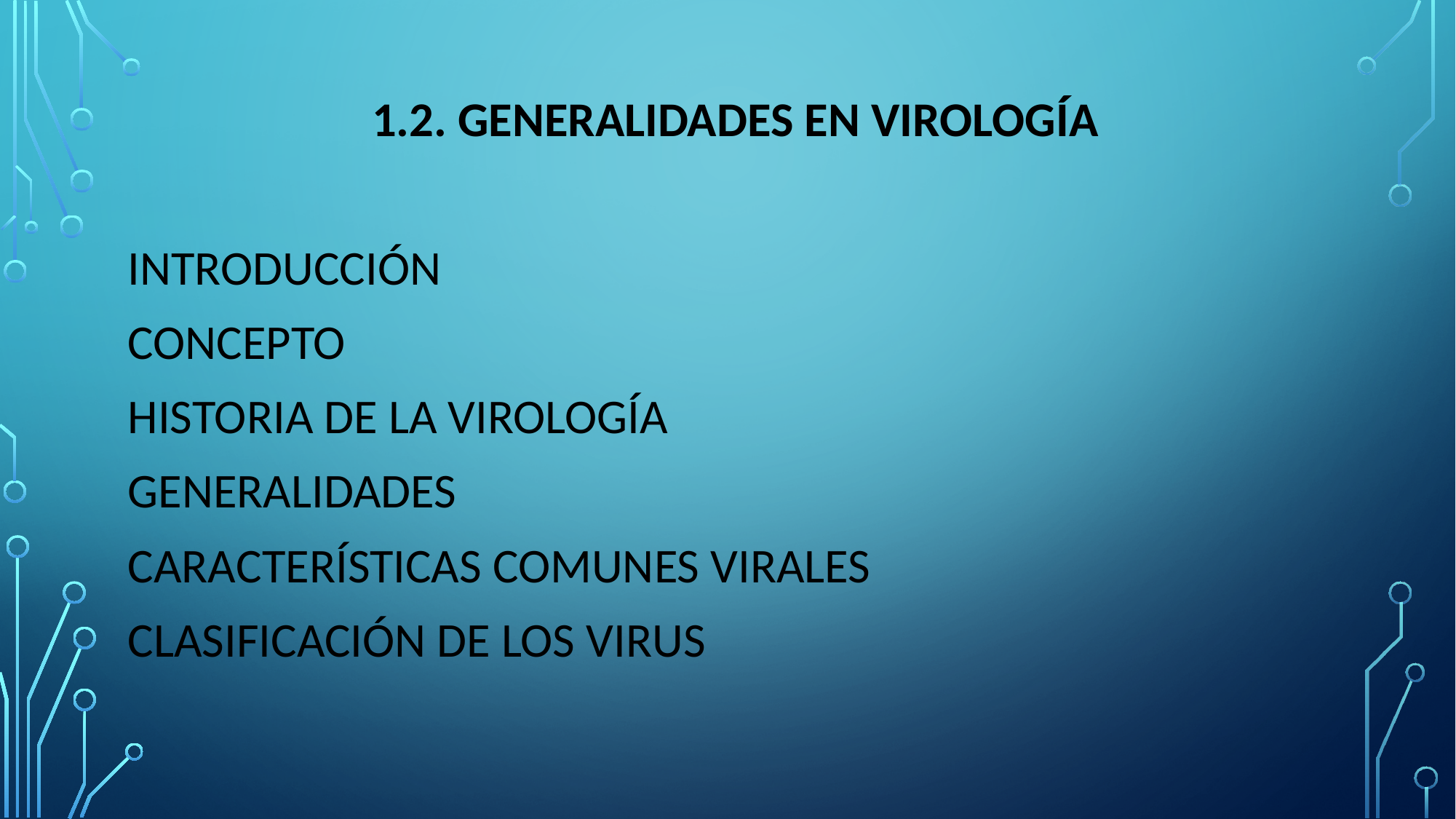

1.2. GENERALIDADES EN VIROLOGÍA

INTRODUCCIÓN
CONCEPTO
HISTORIA DE LA VIROLOGÍA
GENERALIDADES
CARACTERÍSTICAS COMUNES VIRALES
CLASIFICACIÓN DE LOS VIRUS